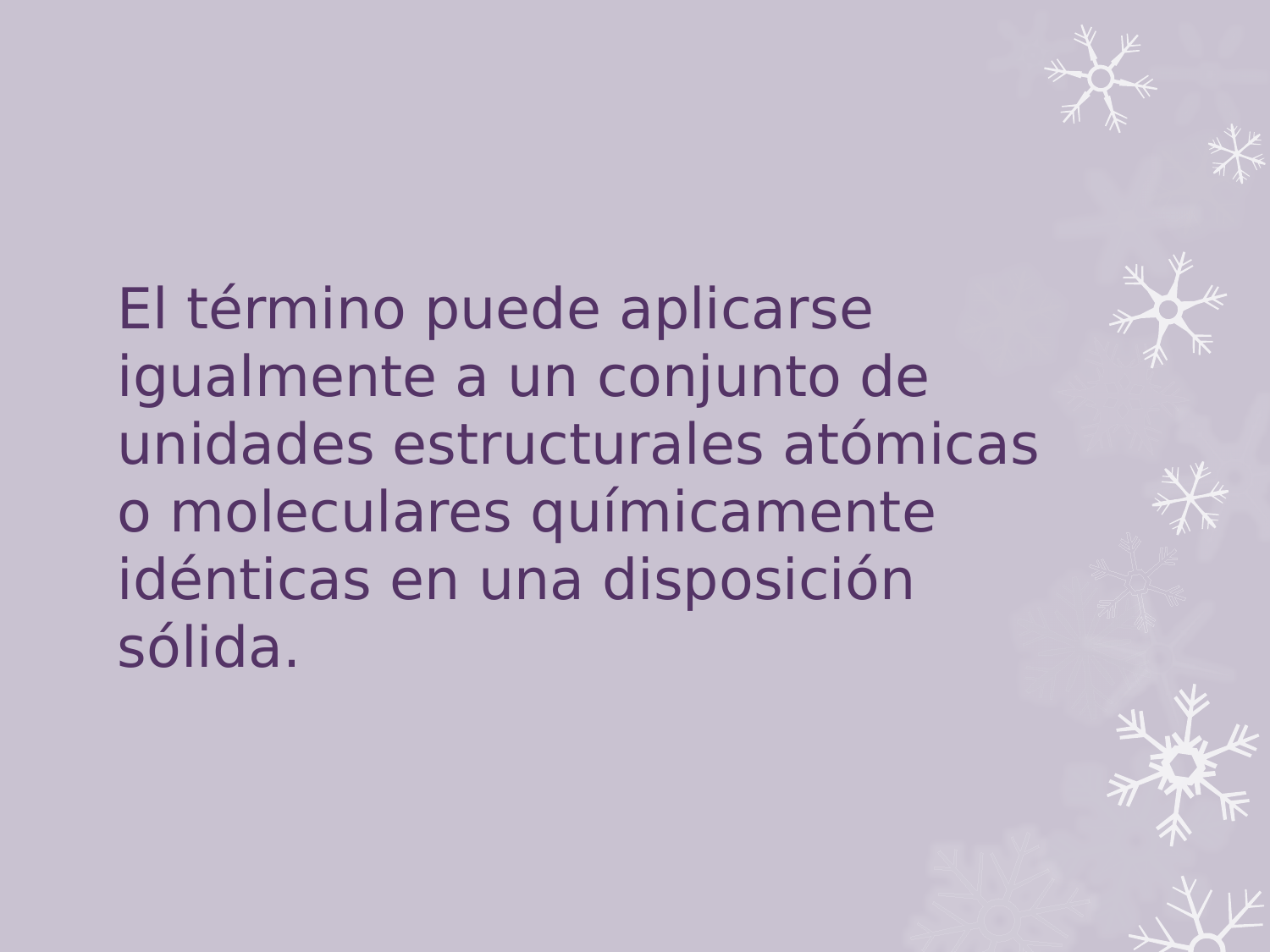

El término puede aplicarse igualmente a un conjunto de unidades estructurales atómicas o moleculares químicamente idénticas en una disposición sólida.